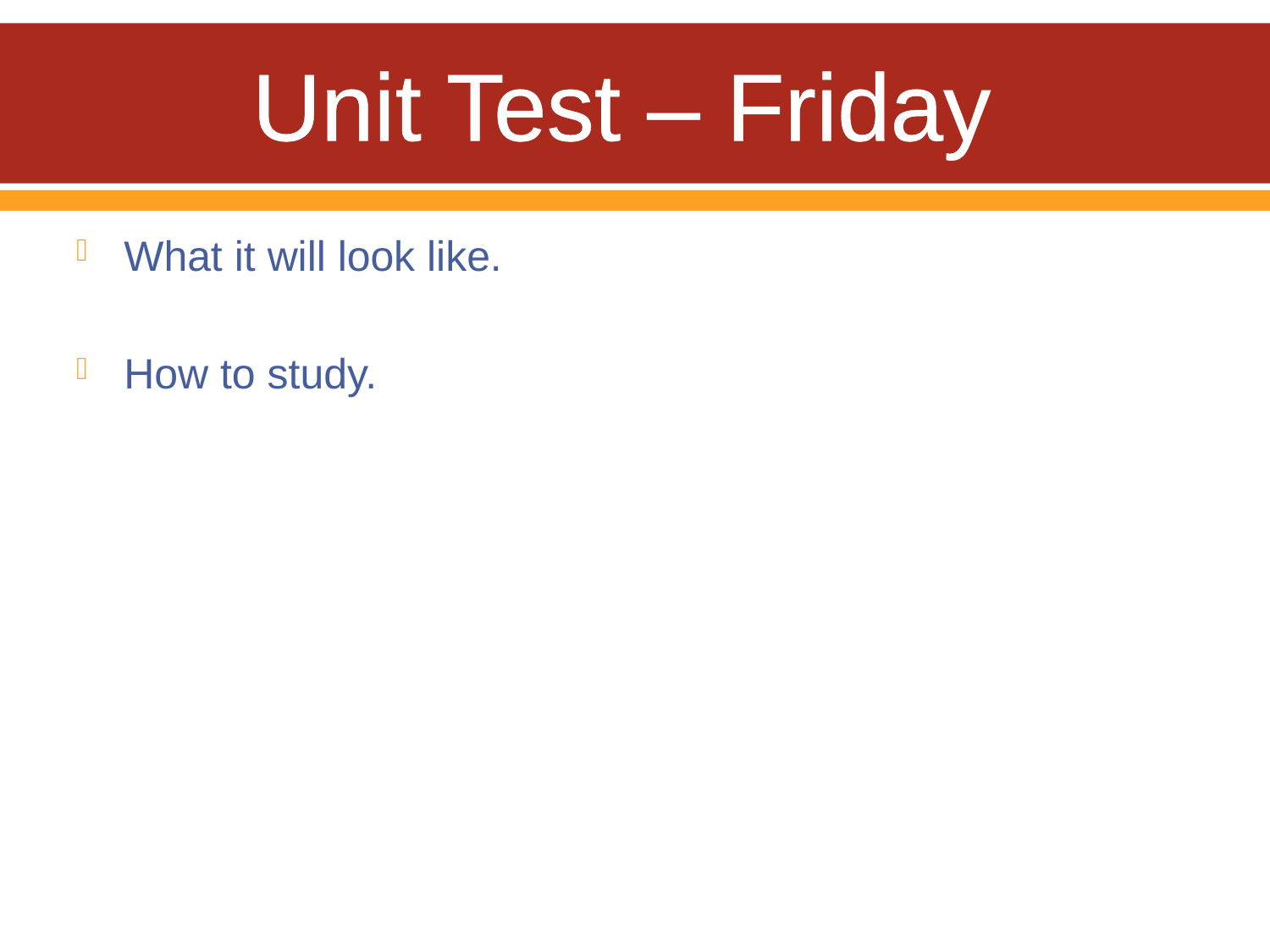

# Unit Test – Friday
What it will look like.

How to study.